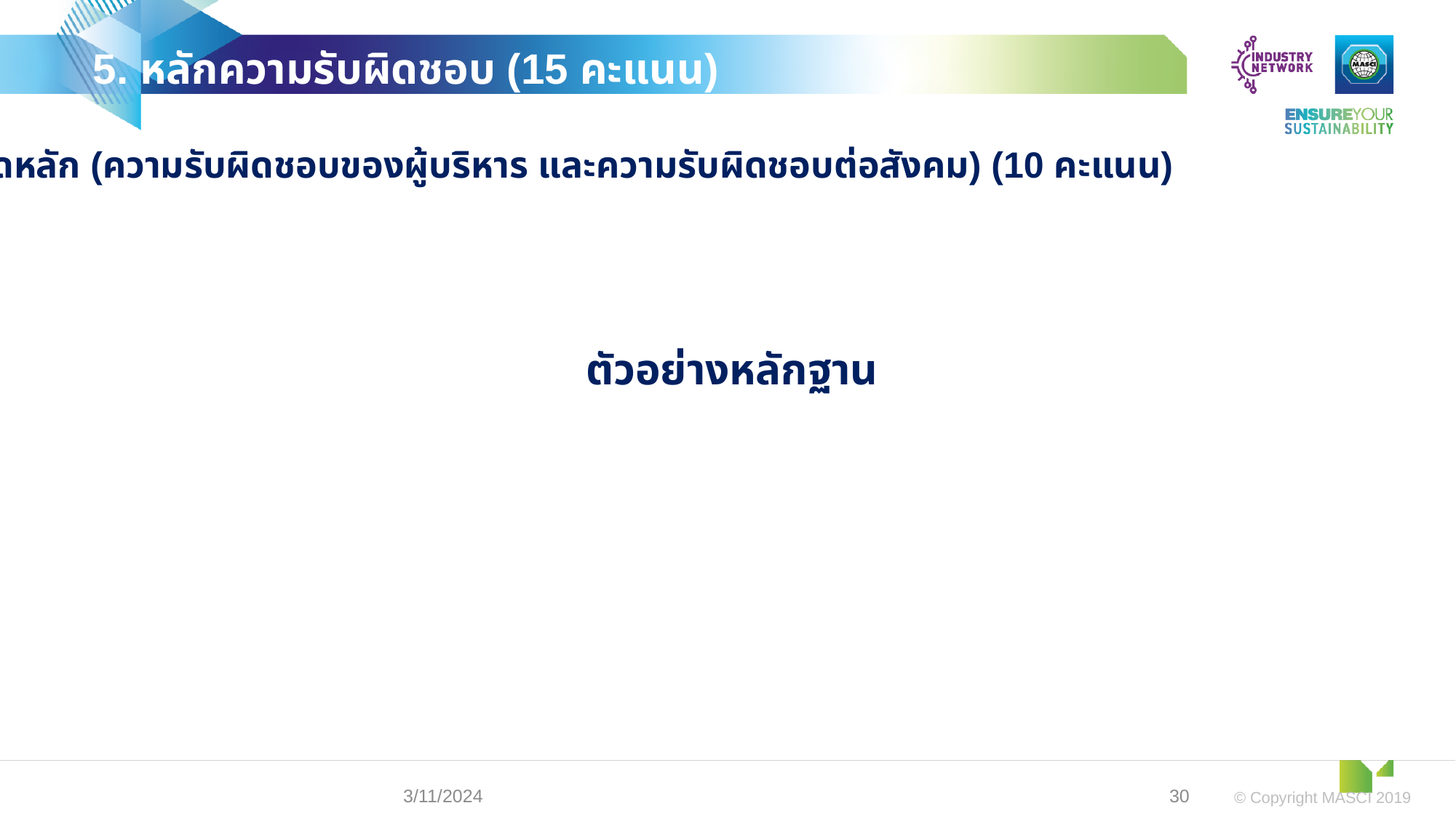

5. หลักความรับผิดชอบ (15 คะแนน)
 5.1 ตัวชี้วัดหลัก (ความรับผิดชอบของผู้บริหาร และความรับผิดชอบต่อสังคม) (10 คะแนน)
ตัวอย่างหลักฐาน

3/11/2024
30